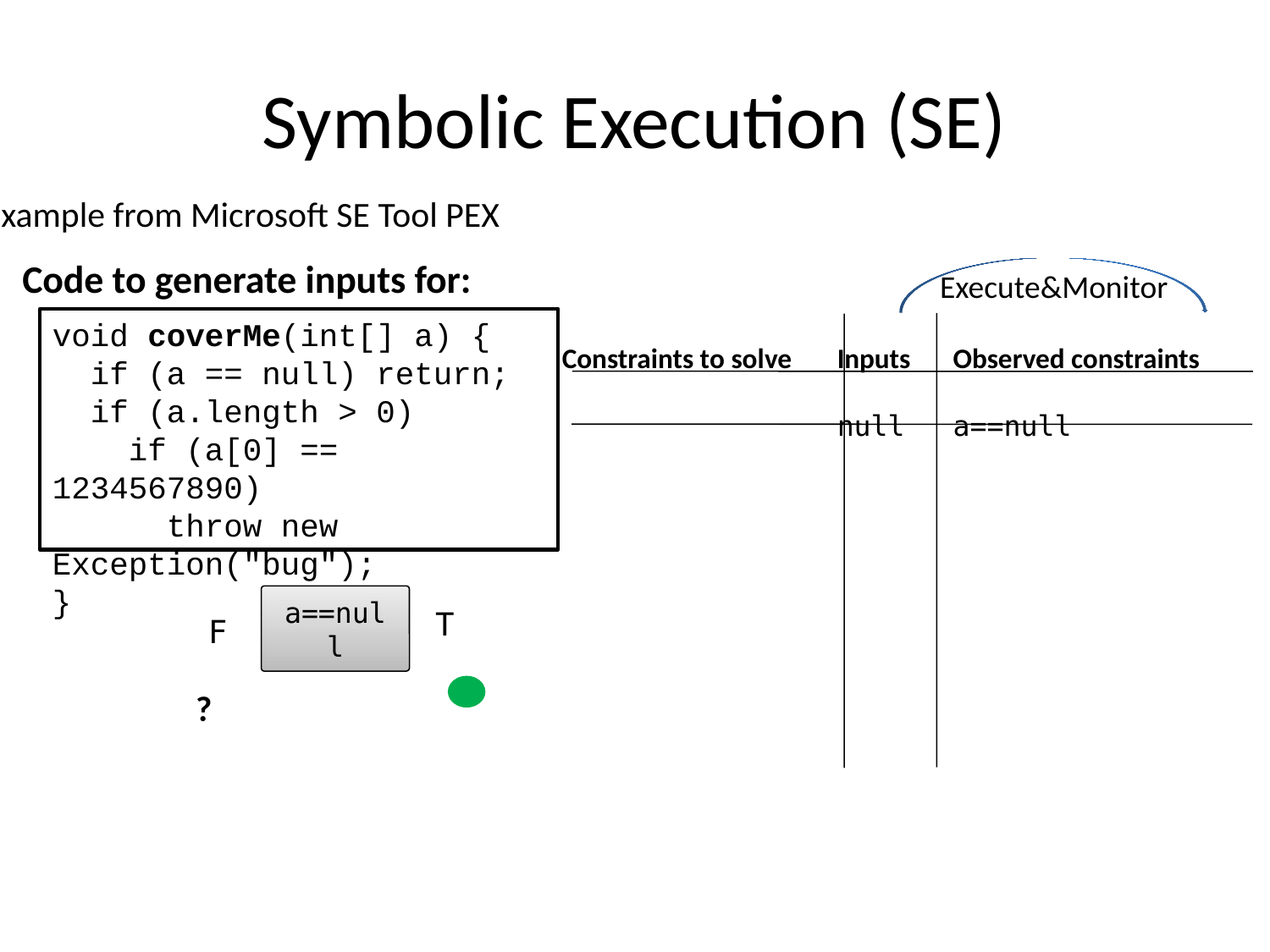

Symbolic Execution (SE)
Example from Microsoft SE Tool PEX
Code to generate inputs for:
Execute&Monitor
void coverMe(int[] a) {
  if (a == null) return;
  if (a.length > 0)
    if (a[0] == 1234567890)
      throw new Exception("bug");
}

Observed constraints

a==null

Inputs

null
Constraints to solve

a==null
T
F

?